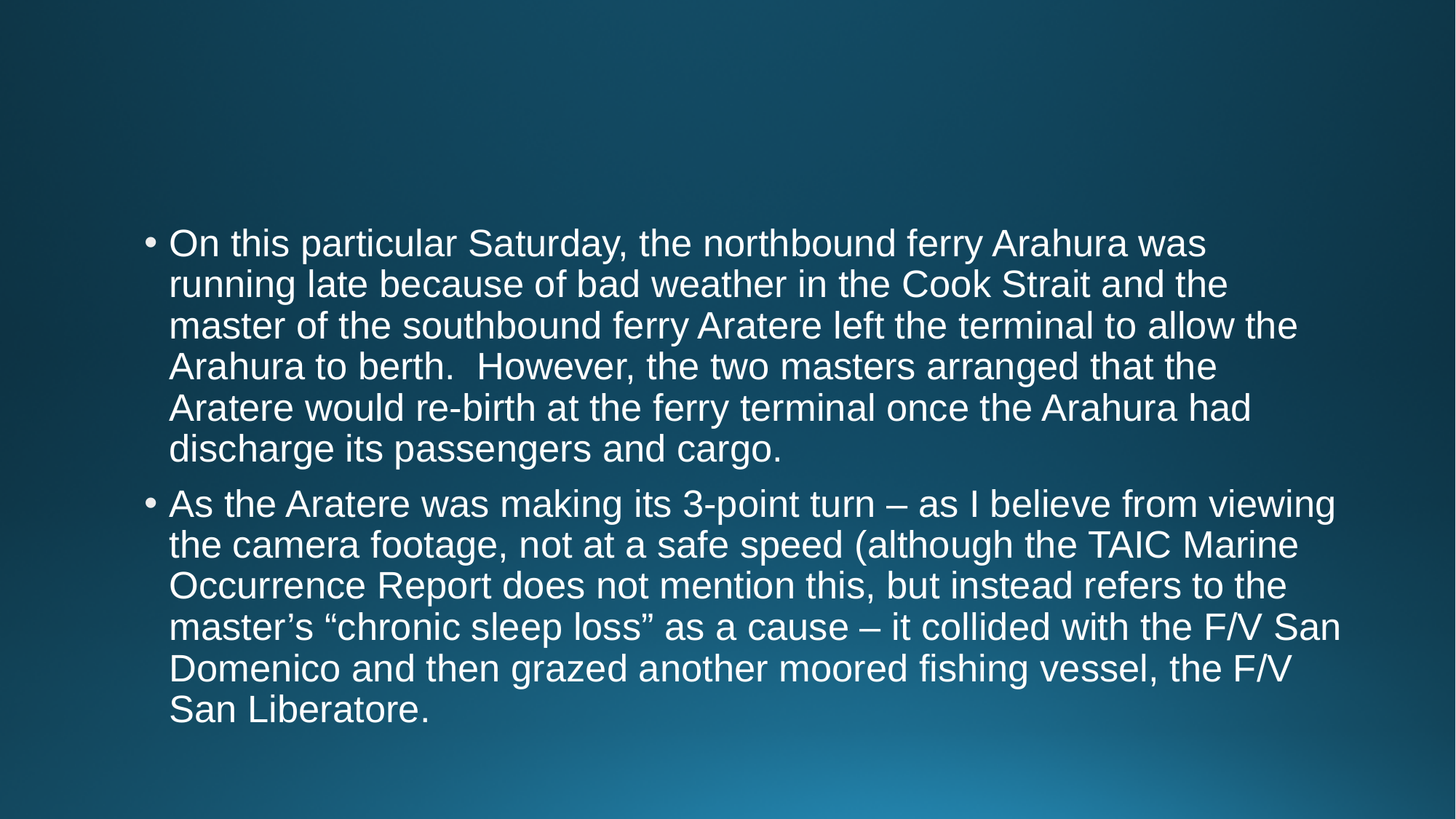

On this particular Saturday, the northbound ferry Arahura was running late because of bad weather in the Cook Strait and the master of the southbound ferry Aratere left the terminal to allow the Arahura to berth.  However, the two masters arranged that the Aratere would re-birth at the ferry terminal once the Arahura had discharge its passengers and cargo.
As the Aratere was making its 3-point turn – as I believe from viewing the camera footage, not at a safe speed (although the TAIC Marine Occurrence Report does not mention this, but instead refers to the master’s “chronic sleep loss” as a cause – it collided with the F/V San Domenico and then grazed another moored fishing vessel, the F/V San Liberatore.